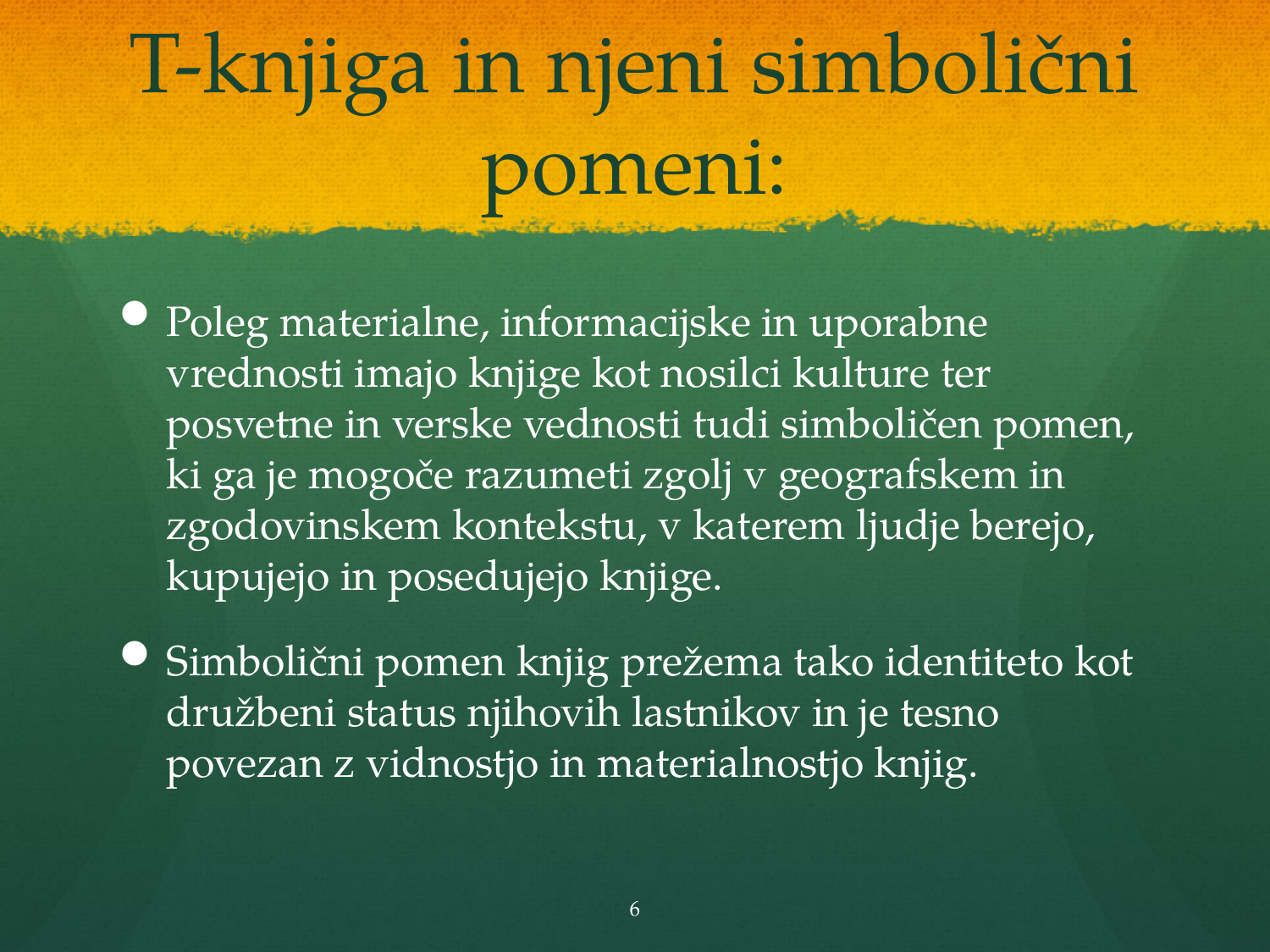

# T-knjiga in njeni simbolični pomeni:
Poleg materialne, informacijske in uporabne vrednosti imajo knjige kot nosilci kulture ter posvetne in verske vednosti tudi simboličen pomen, ki ga je mogoče razumeti zgolj v geografskem in zgodovinskem kontekstu, v katerem ljudje berejo, kupujejo in posedujejo knjige.
Simbolični pomen knjig prežema tako identiteto kot družbeni status njihovih lastnikov in je tesno povezan z vidnostjo in materialnostjo knjig.
6